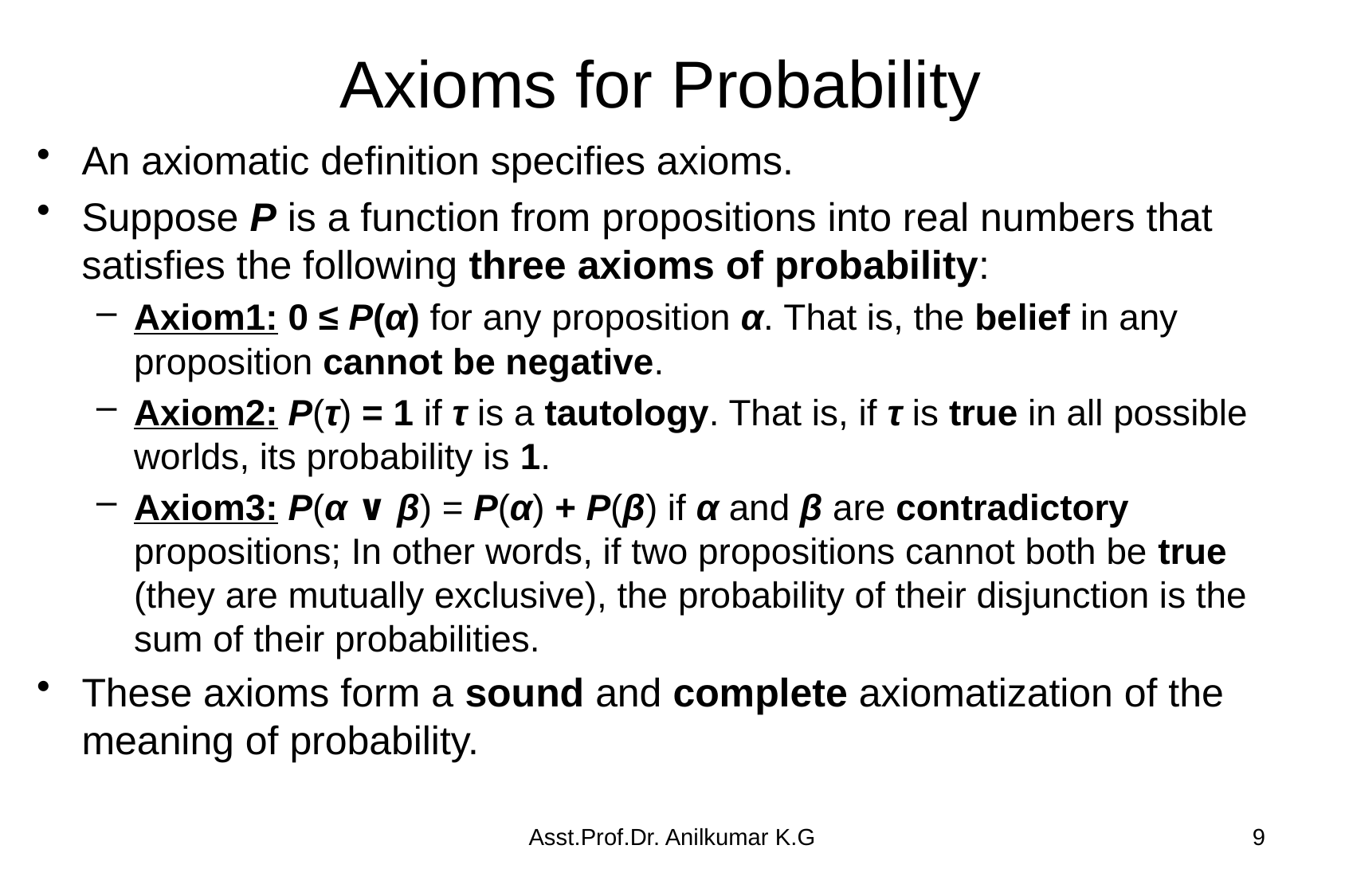

# Axioms for Probability
An axiomatic definition specifies axioms.
Suppose P is a function from propositions into real numbers that satisfies the following three axioms of probability:
Axiom1: 0 ≤ P(α) for any proposition α. That is, the belief in any proposition cannot be negative.
Axiom2: P(τ) = 1 if τ is a tautology. That is, if τ is true in all possible worlds, its probability is 1.
Axiom3: P(α ∨ β) = P(α) + P(β) if α and β are contradictory propositions; In other words, if two propositions cannot both be true (they are mutually exclusive), the probability of their disjunction is the sum of their probabilities.
These axioms form a sound and complete axiomatization of the meaning of probability.

Asst.Prof.Dr. Anilkumar K.G
9